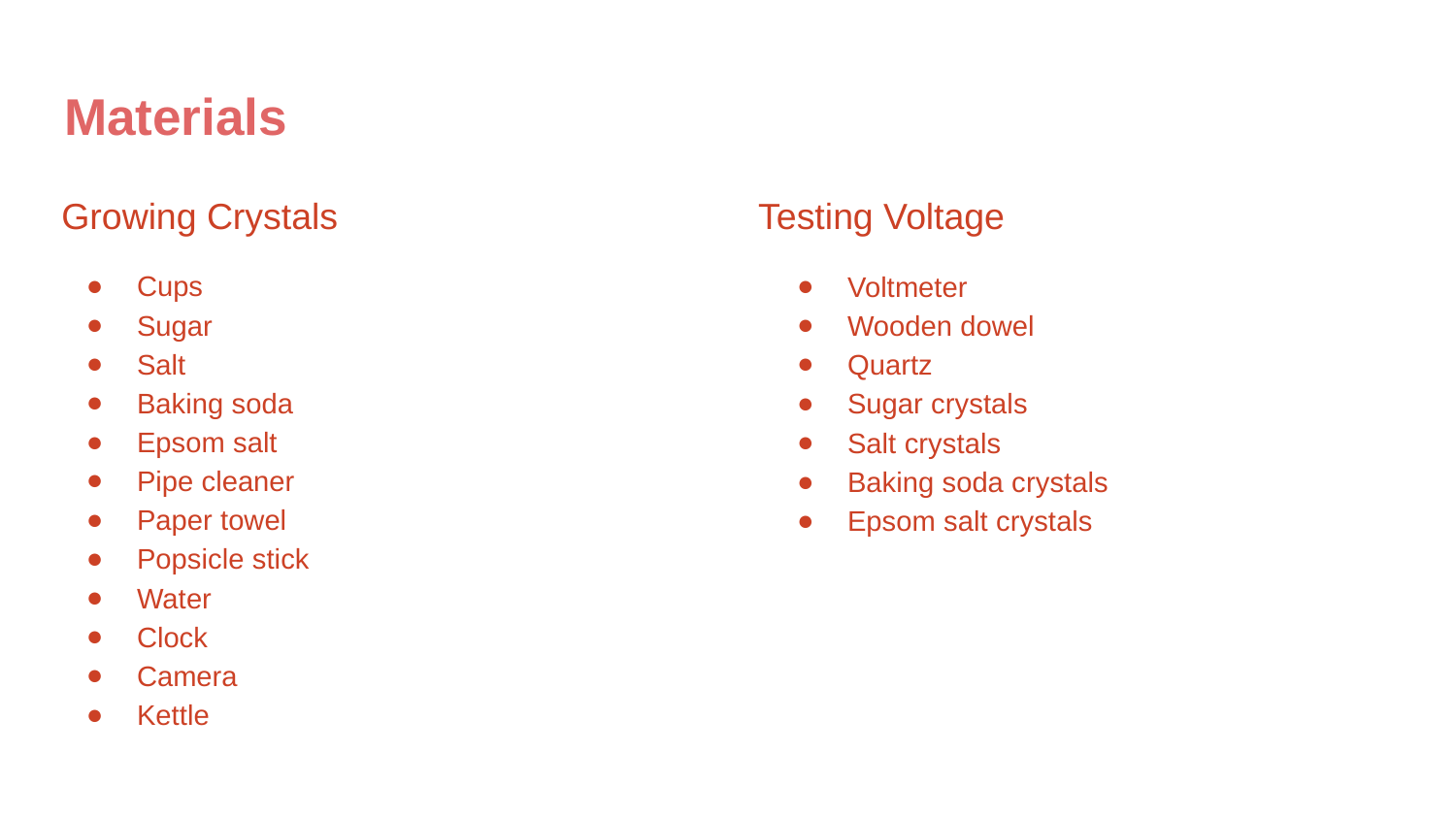

# Materials
Growing Crystals
Testing Voltage
Cups
Sugar
Salt
Baking soda
Epsom salt
Pipe cleaner
Paper towel
Popsicle stick
Water
Clock
Camera
Kettle

Voltmeter
Wooden dowel
Quartz
Sugar crystals
Salt crystals
Baking soda crystals
Epsom salt crystals